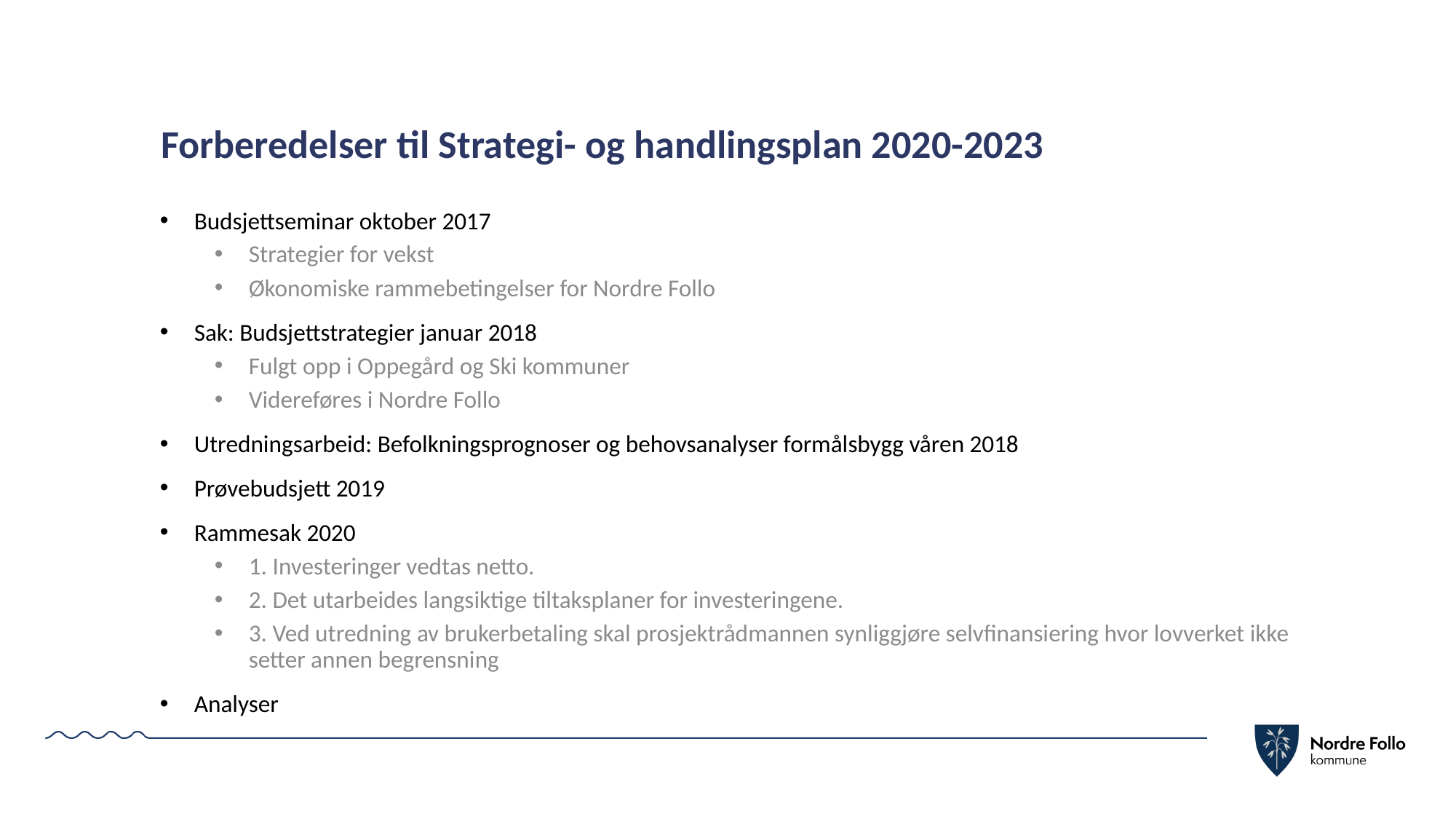

# Forberedelser til Strategi- og handlingsplan 2020-2023
Budsjettseminar oktober 2017
Strategier for vekst
Økonomiske rammebetingelser for Nordre Follo
Sak: Budsjettstrategier januar 2018
Fulgt opp i Oppegård og Ski kommuner
Videreføres i Nordre Follo
Utredningsarbeid: Befolkningsprognoser og behovsanalyser formålsbygg våren 2018
Prøvebudsjett 2019
Rammesak 2020
1. Investeringer vedtas netto.
2. Det utarbeides langsiktige tiltaksplaner for investeringene.
3. Ved utredning av brukerbetaling skal prosjektrådmannen synliggjøre selvfinansiering hvor lovverket ikke setter annen begrensning
Analyser